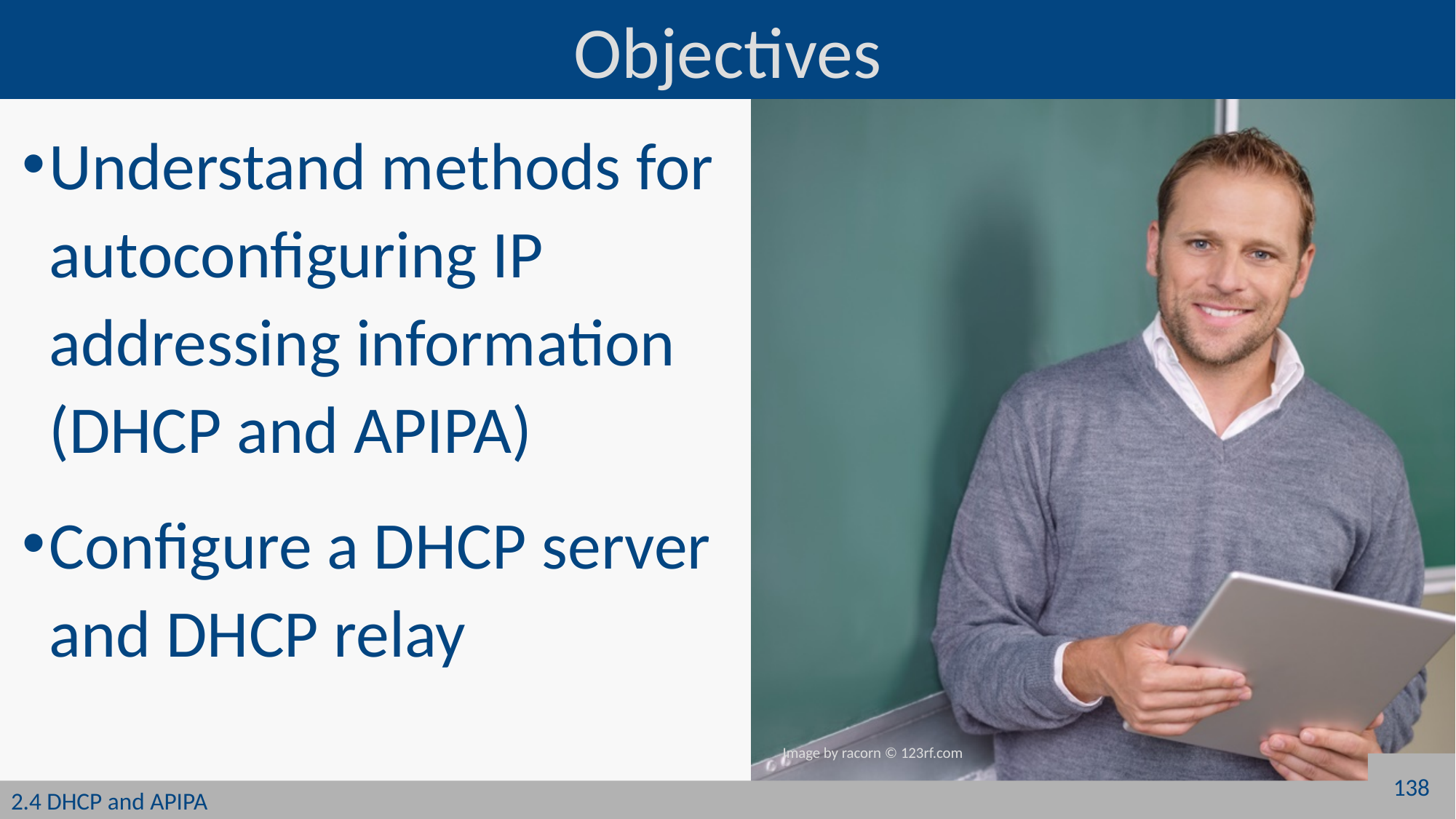

Understand methods for autoconfiguring IP addressing information (DHCP and APIPA)
Configure a DHCP server and DHCP relay
138
2.4 DHCP and APIPA